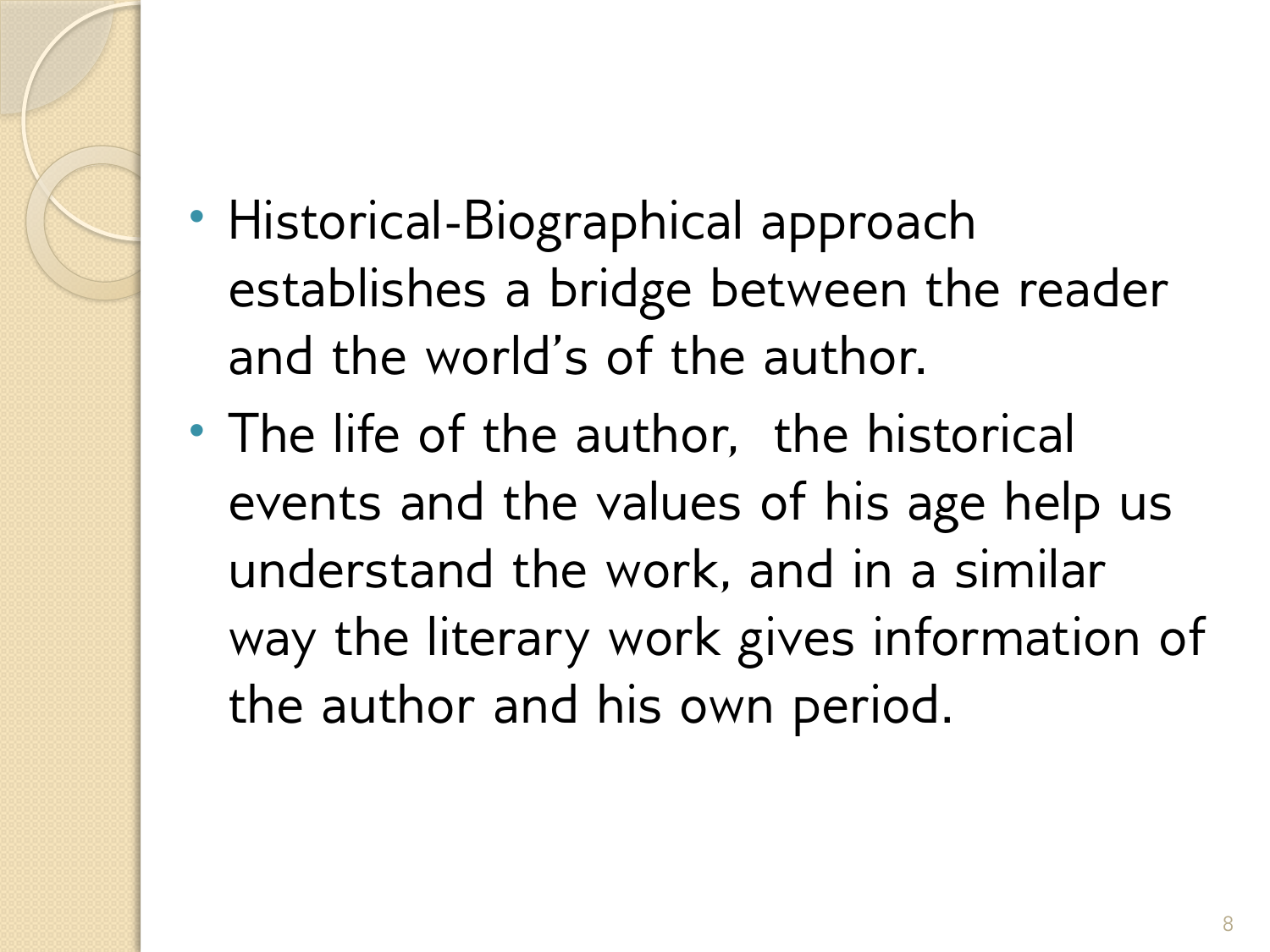

Historical-Biographical approach establishes a bridge between the reader and the world’s of the author.
The life of the author,  the historical events and the values of his age help us understand the work, and in a similar way the literary work gives information of the author and his own period.
8